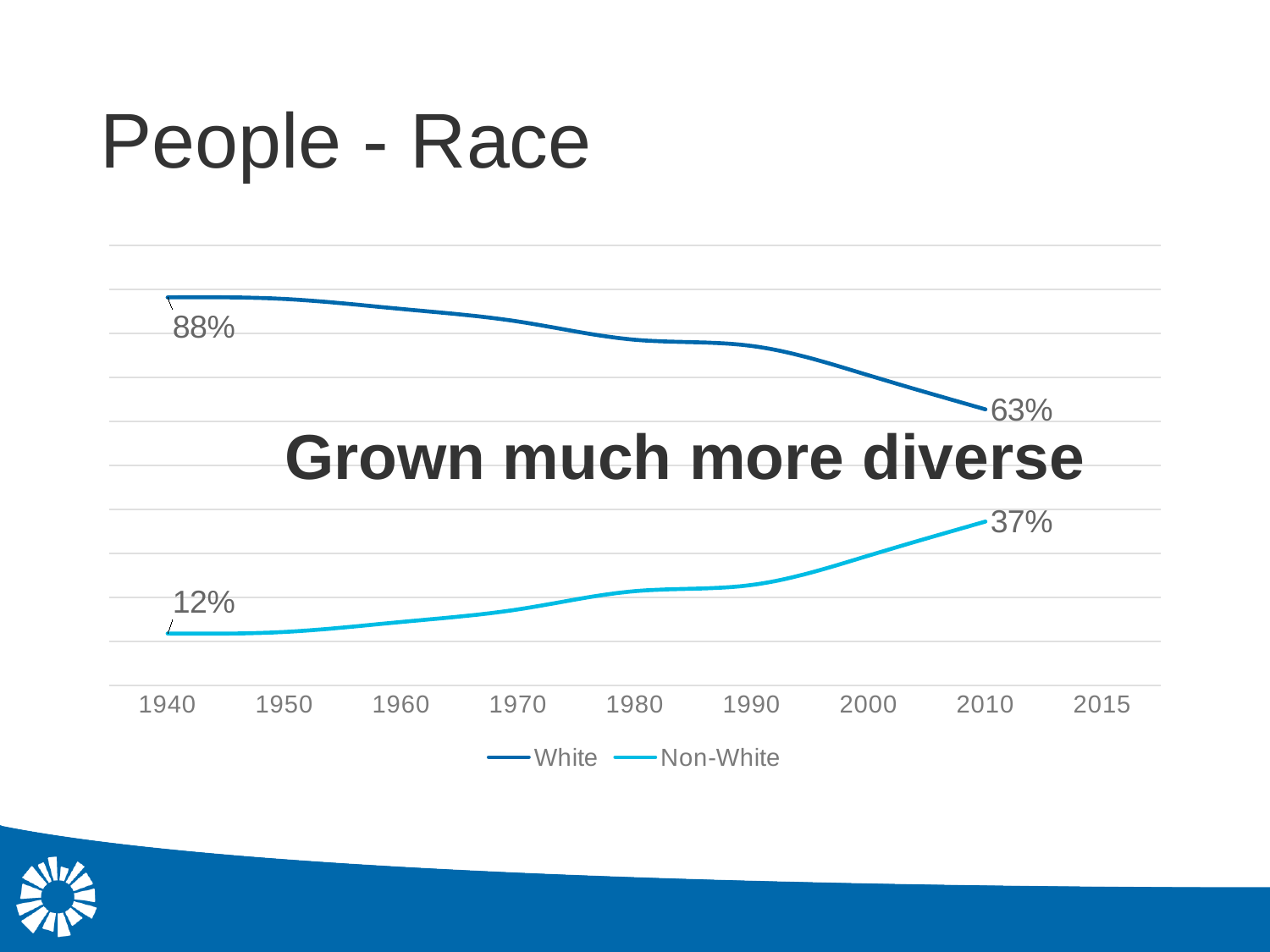

# People - Race

[unsupported chart]

Grown much more diverse